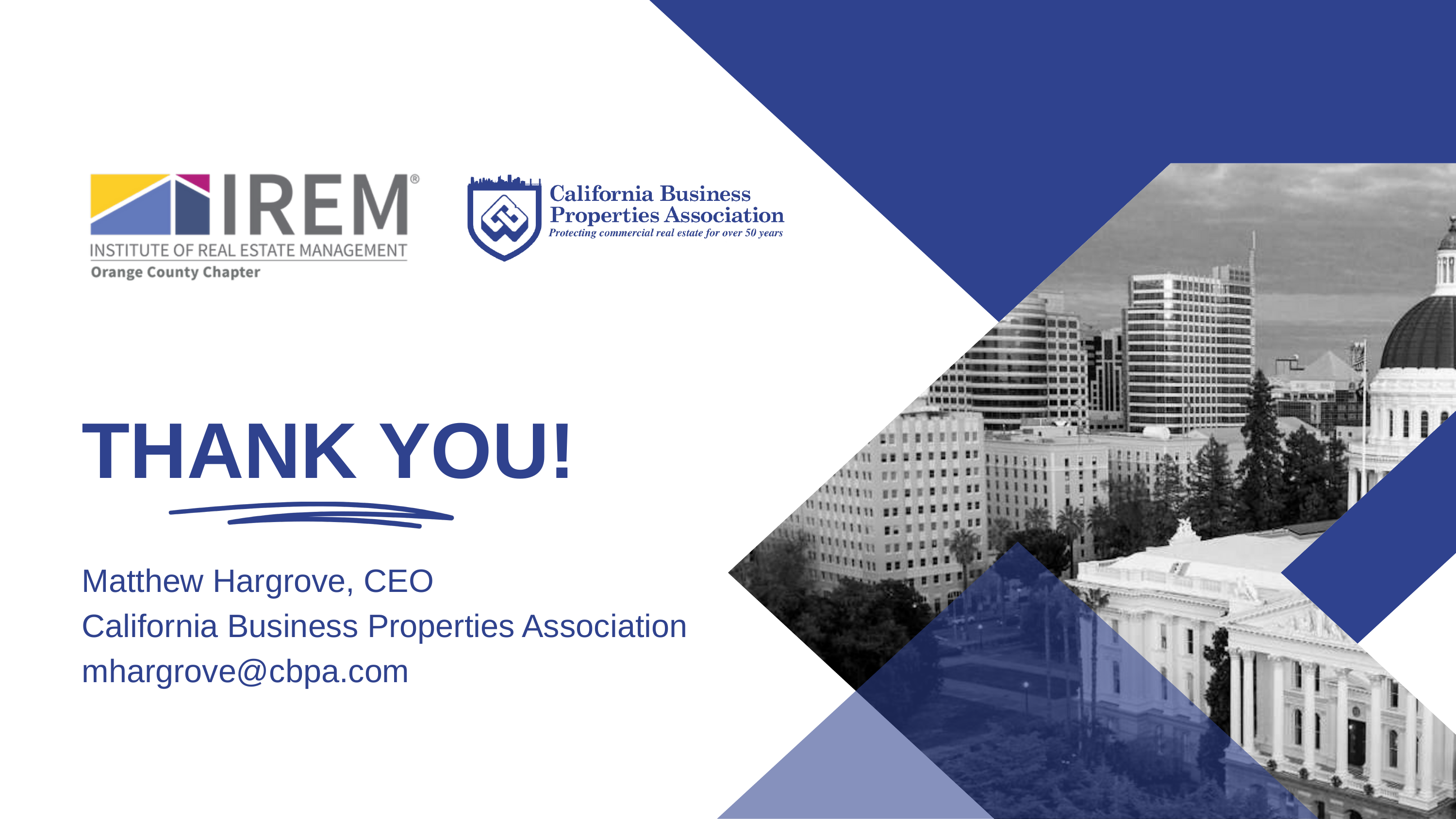

THANK YOU!

Matthew Hargrove, CEO
California Business Properties Association
mhargrove@cbpa.com